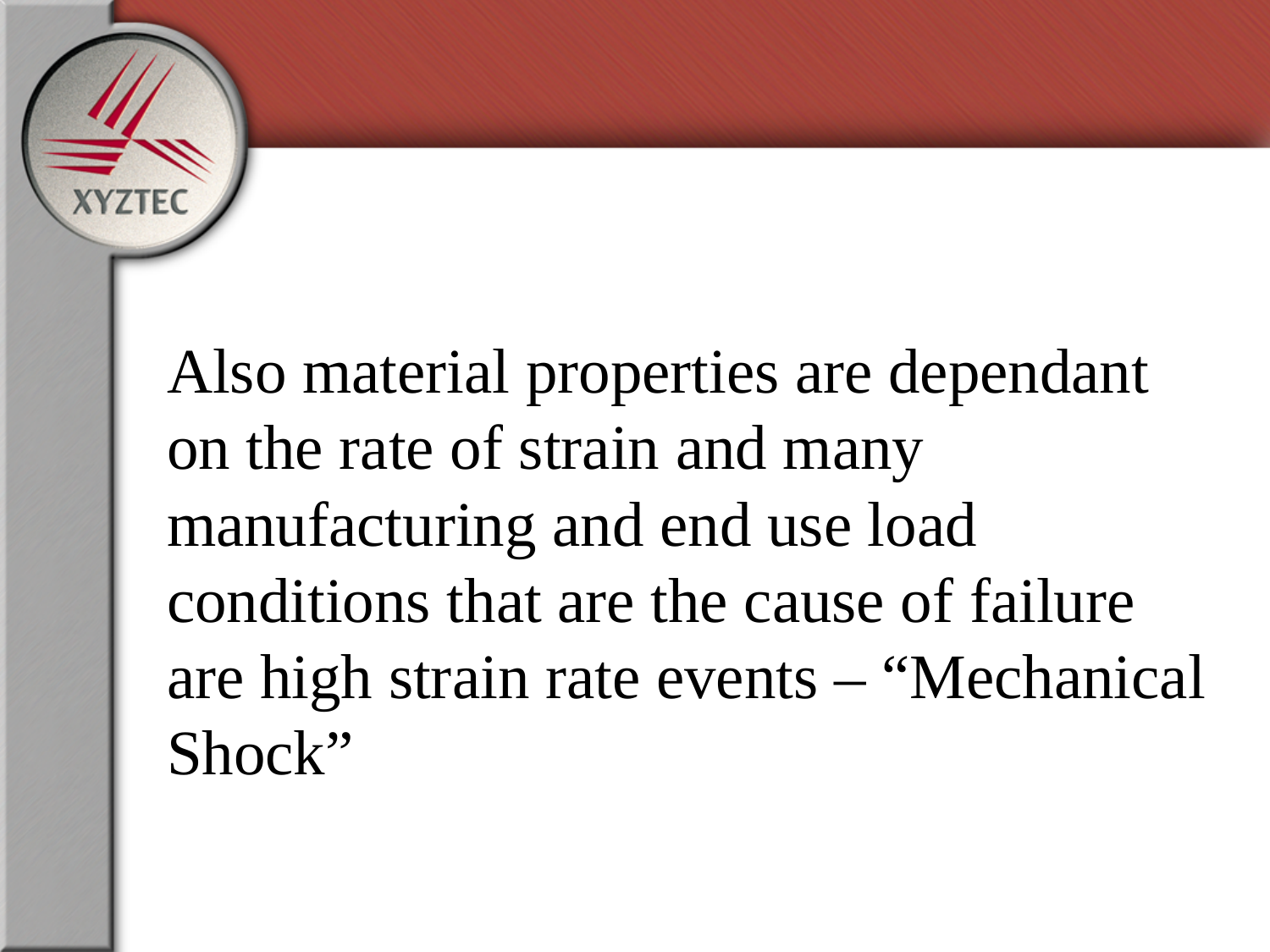

Also material properties are dependant on the rate of strain and many manufacturing and end use load conditions that are the cause of failure are high strain rate events – “Mechanical Shock”